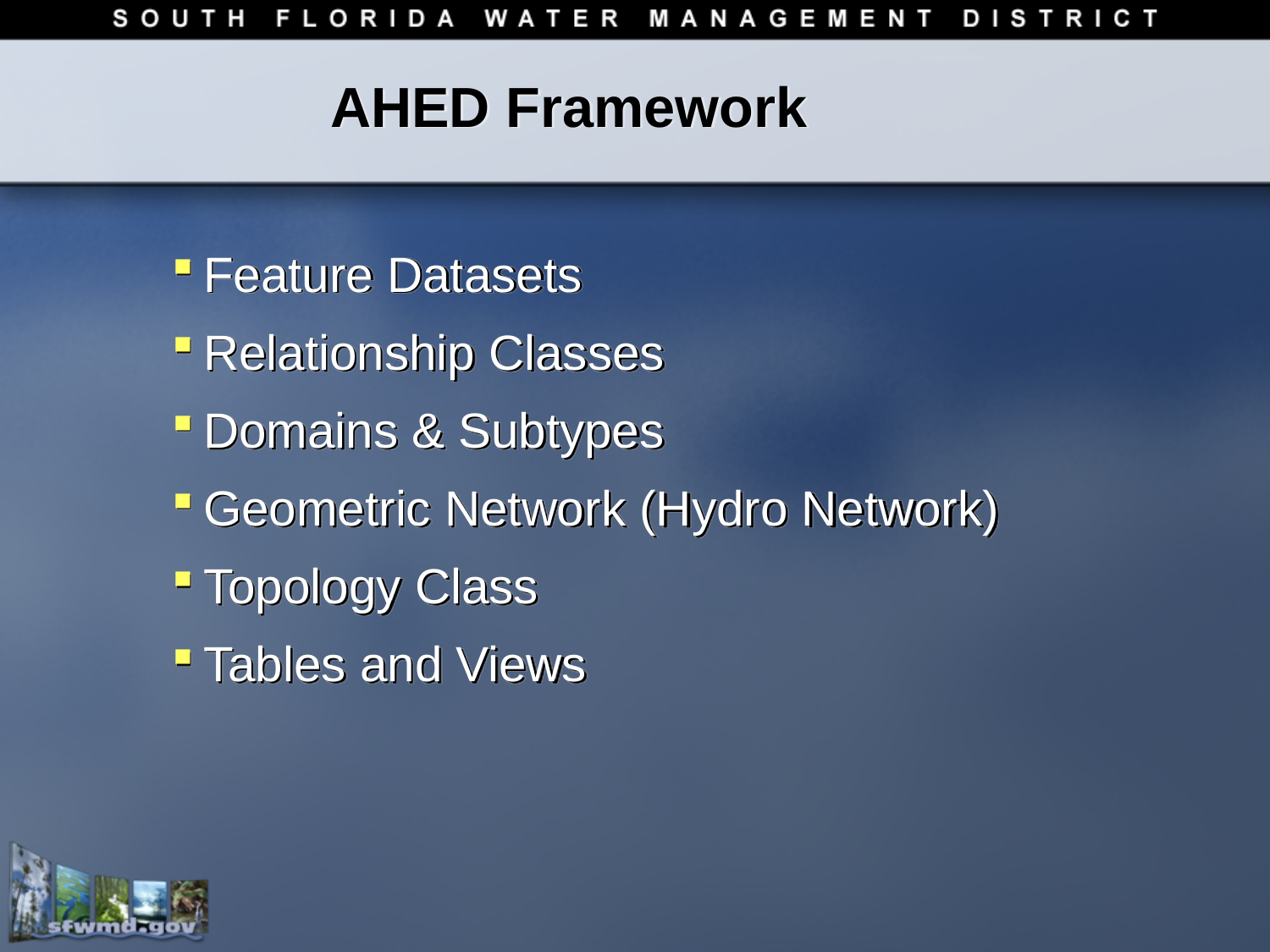

# AHED Framework
Feature Datasets
Relationship Classes
Domains & Subtypes
Geometric Network (Hydro Network)
Topology Class
Tables and Views